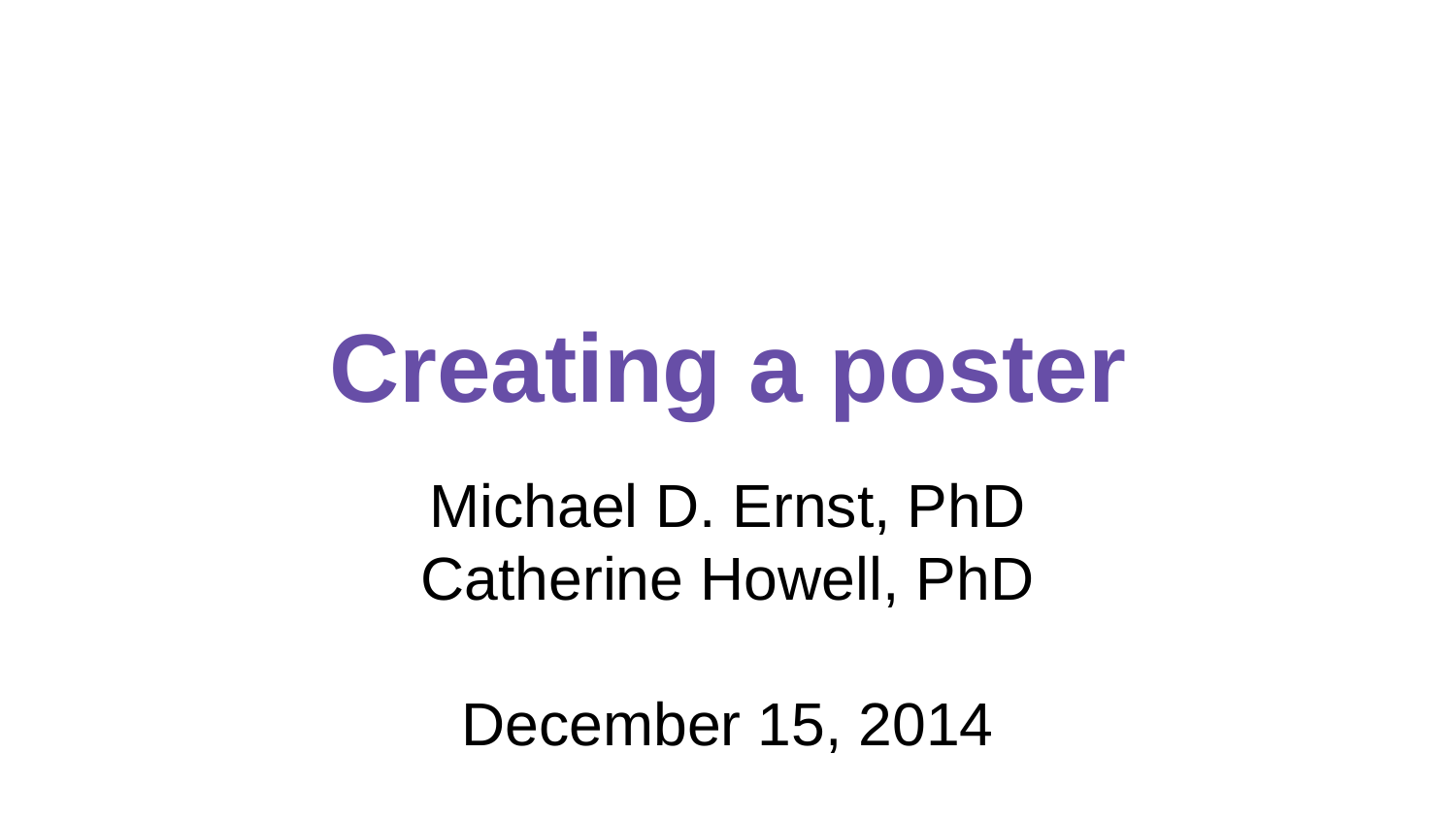

# Creating a poster
Michael D. Ernst, PhD
Catherine Howell, PhD

December 15, 2014